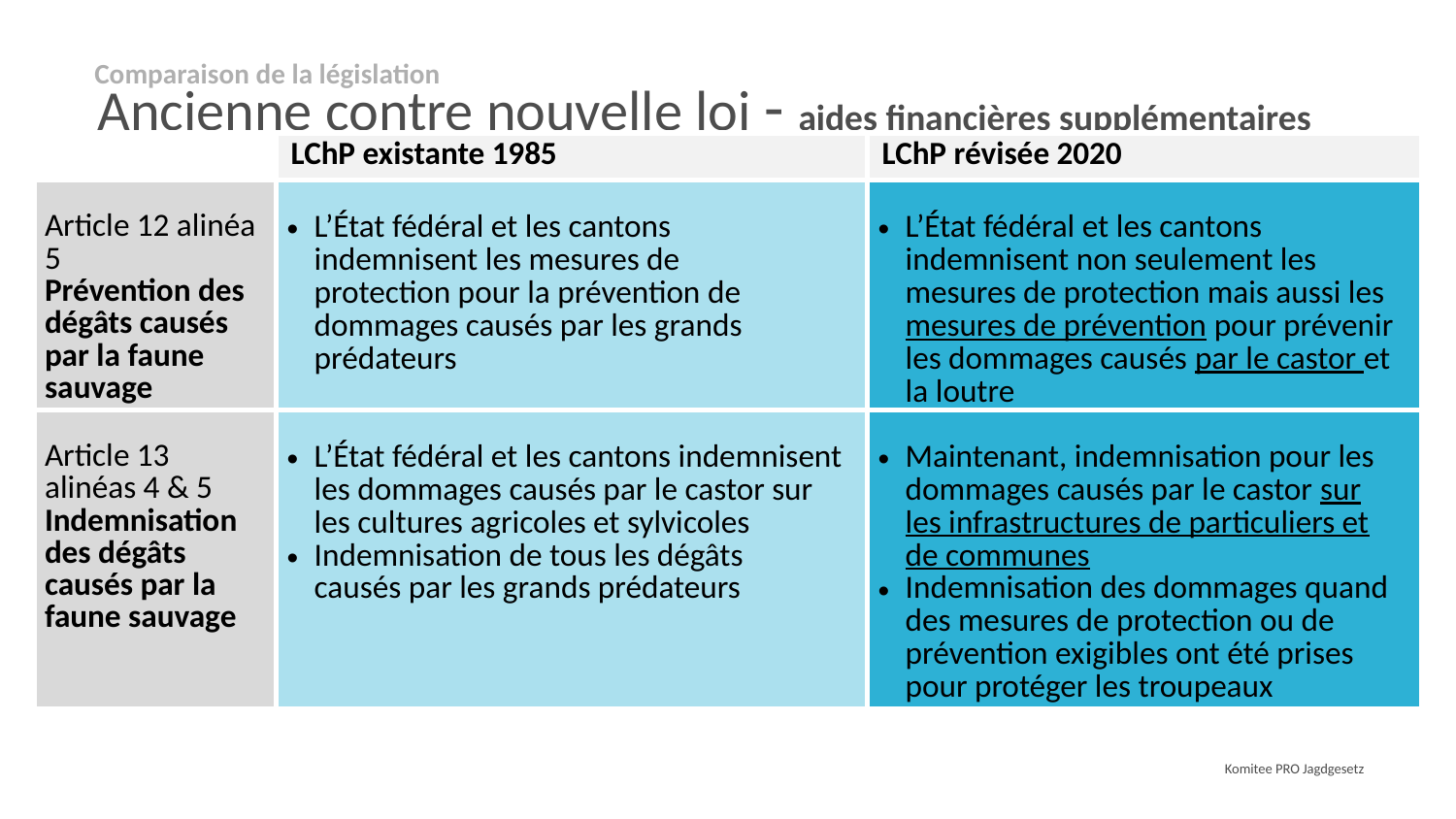

Comparaison de la législation
# Ancienne contre nouvelle loi - aides financières supplémentaires
|  | LChP existante 1985 | LChP révisée 2020 |
| --- | --- | --- |
| Article 12 alinéa 5 Prévention des dégâts causés par la faune sauvage | L’État fédéral et les cantons indemnisent les mesures de protection pour la prévention de dommages causés par les grands prédateurs | L’État fédéral et les cantons indemnisent non seulement les mesures de protection mais aussi les mesures de prévention pour prévenir les dommages causés par le castor et la loutre |
| Article 13  alinéas 4 & 5 Indemnisation des dégâts causés par la faune sauvage | L’État fédéral et les cantons indemnisent les dommages causés par le castor sur les cultures agricoles et sylvicoles Indemnisation de tous les dégâts causés par les grands prédateurs | Maintenant, indemnisation pour les dommages causés par le castor sur les infrastructures de particuliers et de communes Indemnisation des dommages quand des mesures de protection ou de prévention exigibles ont été prises pour protéger les troupeaux |